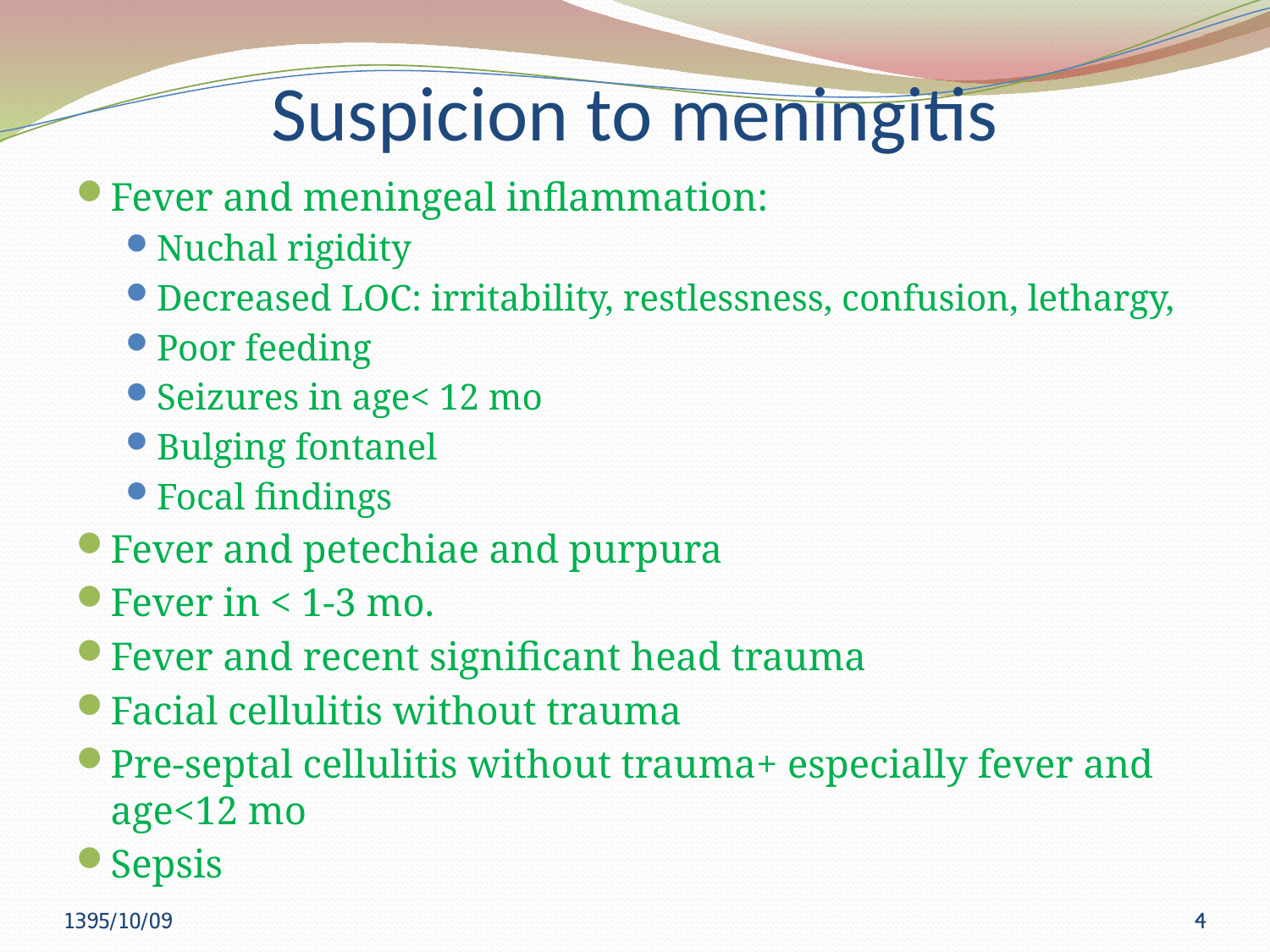

# Suspicion to meningitis
Fever and meningeal inflammation:
Nuchal rigidity
Decreased LOC: irritability, restlessness, confusion, lethargy,
Poor feeding
Seizures in age< 12 mo
Bulging fontanel
Focal findings
Fever and petechiae and purpura
Fever in < 1-3 mo.
Fever and recent significant head trauma
Facial cellulitis without trauma
Pre-septal cellulitis without trauma+ especially fever and age<12 mo
Sepsis
1395/10/09
4